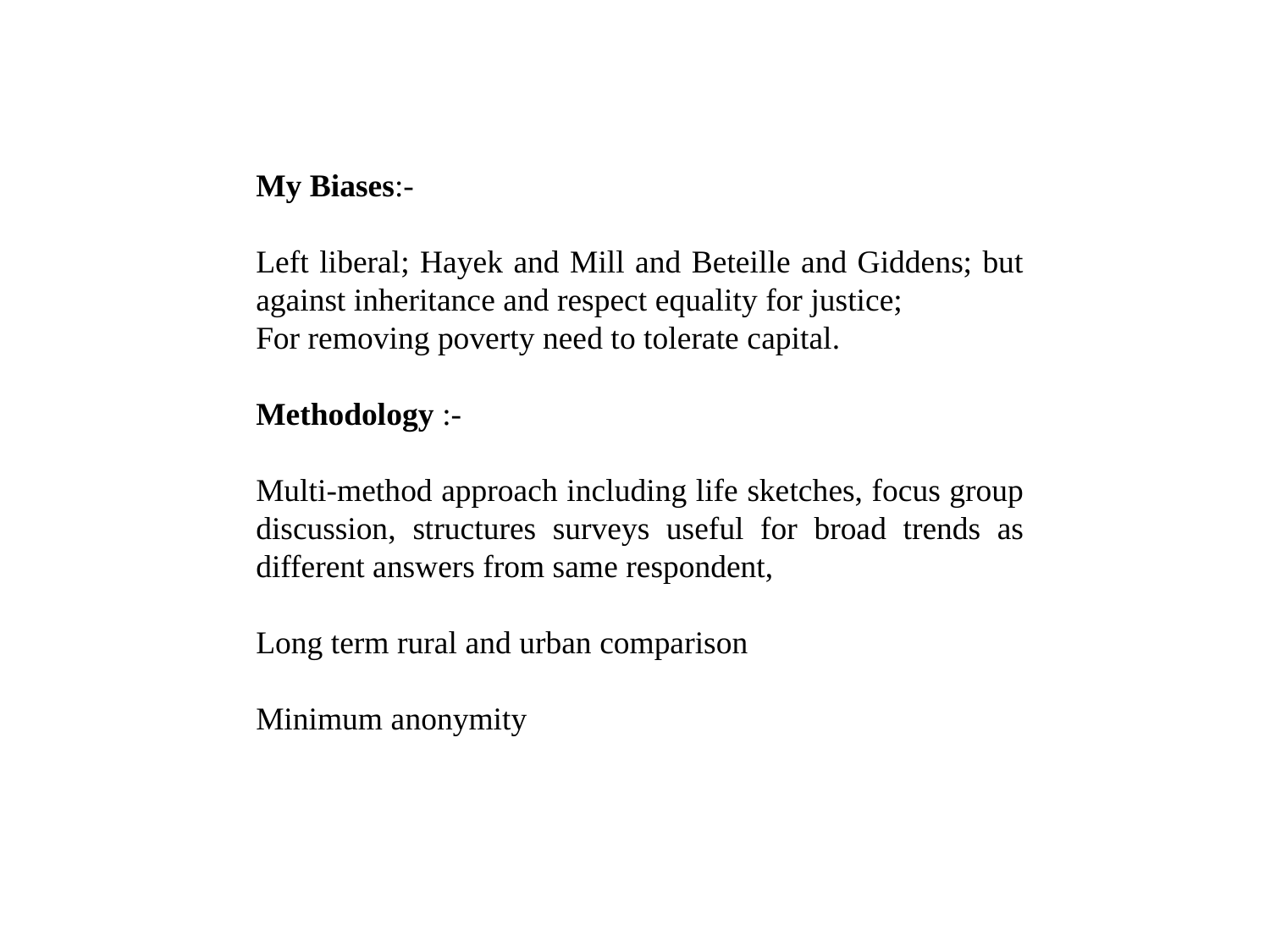

My Biases:-

Left liberal; Hayek and Mill and Beteille and Giddens; but against inheritance and respect equality for justice;
For removing poverty need to tolerate capital.

Methodology :-

Multi-method approach including life sketches, focus group discussion, structures surveys useful for broad trends as different answers from same respondent,

Long term rural and urban comparison

Minimum anonymity